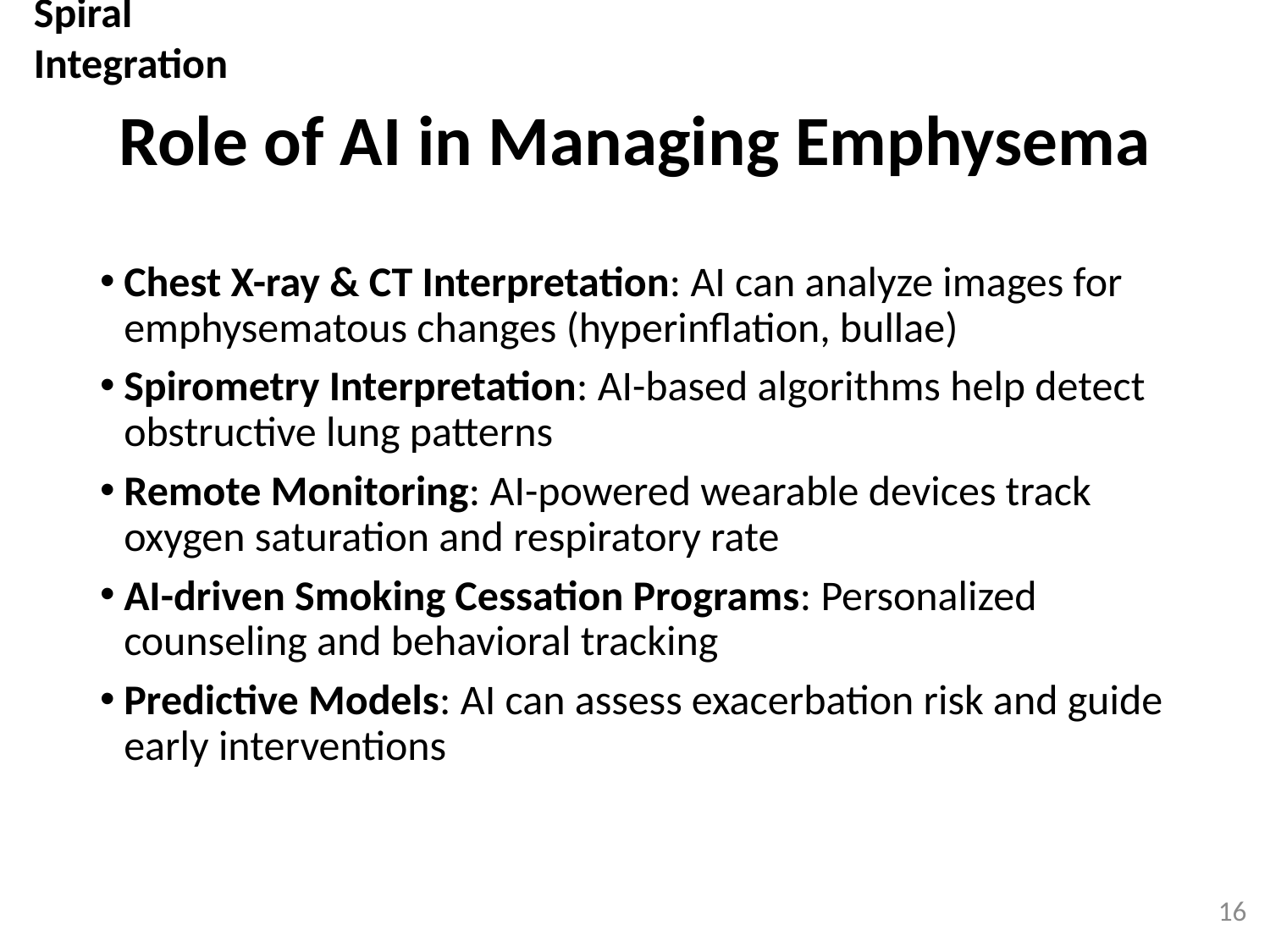

Spiral Integration
# Role of AI in Managing Emphysema
Chest X-ray & CT Interpretation: AI can analyze images for emphysematous changes (hyperinflation, bullae)
Spirometry Interpretation: AI-based algorithms help detect obstructive lung patterns
Remote Monitoring: AI-powered wearable devices track oxygen saturation and respiratory rate
AI-driven Smoking Cessation Programs: Personalized counseling and behavioral tracking
Predictive Models: AI can assess exacerbation risk and guide early interventions
16